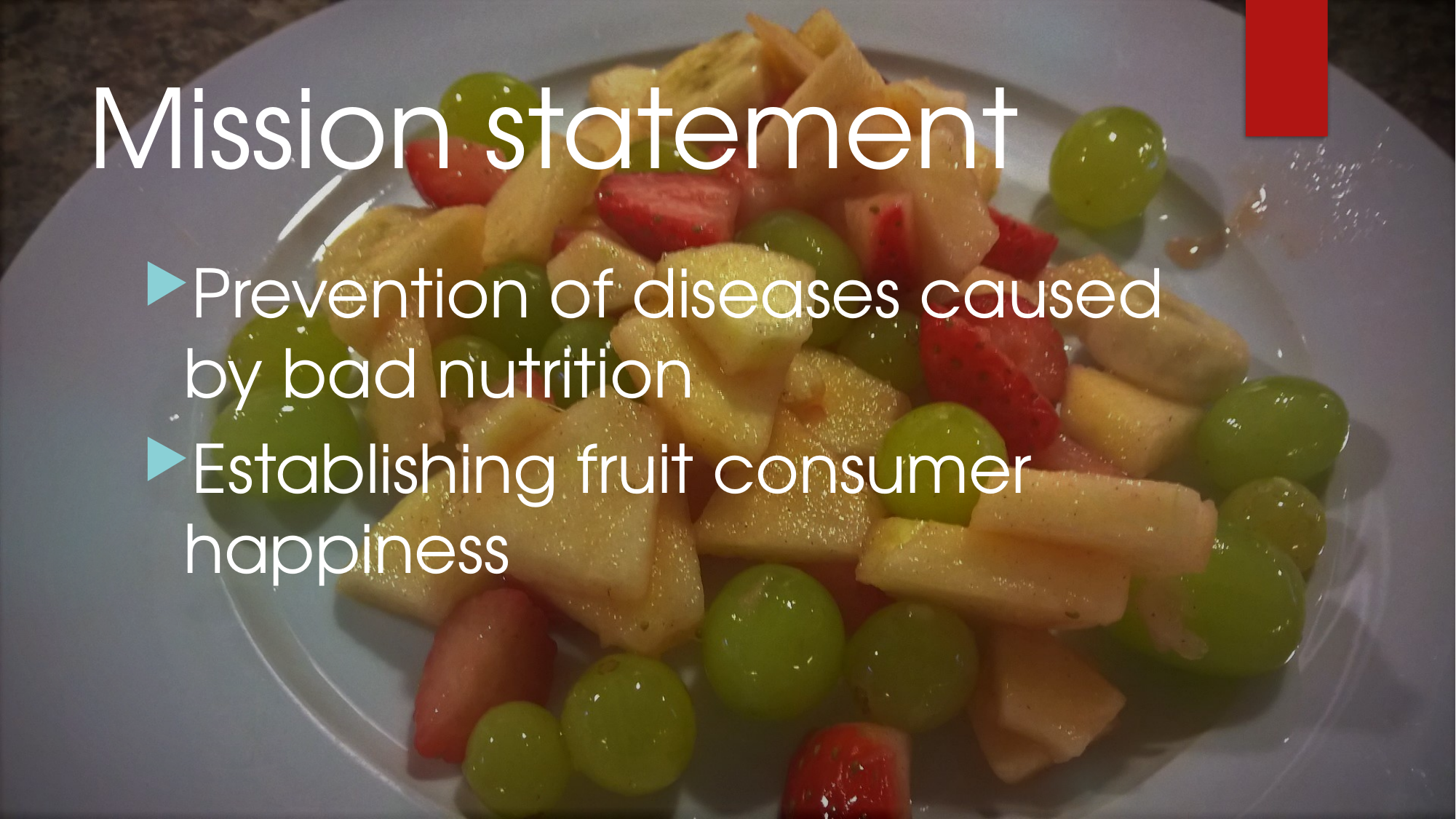

# Mission statement
Prevention of diseases caused by bad nutrition
Establishing fruit consumer happiness